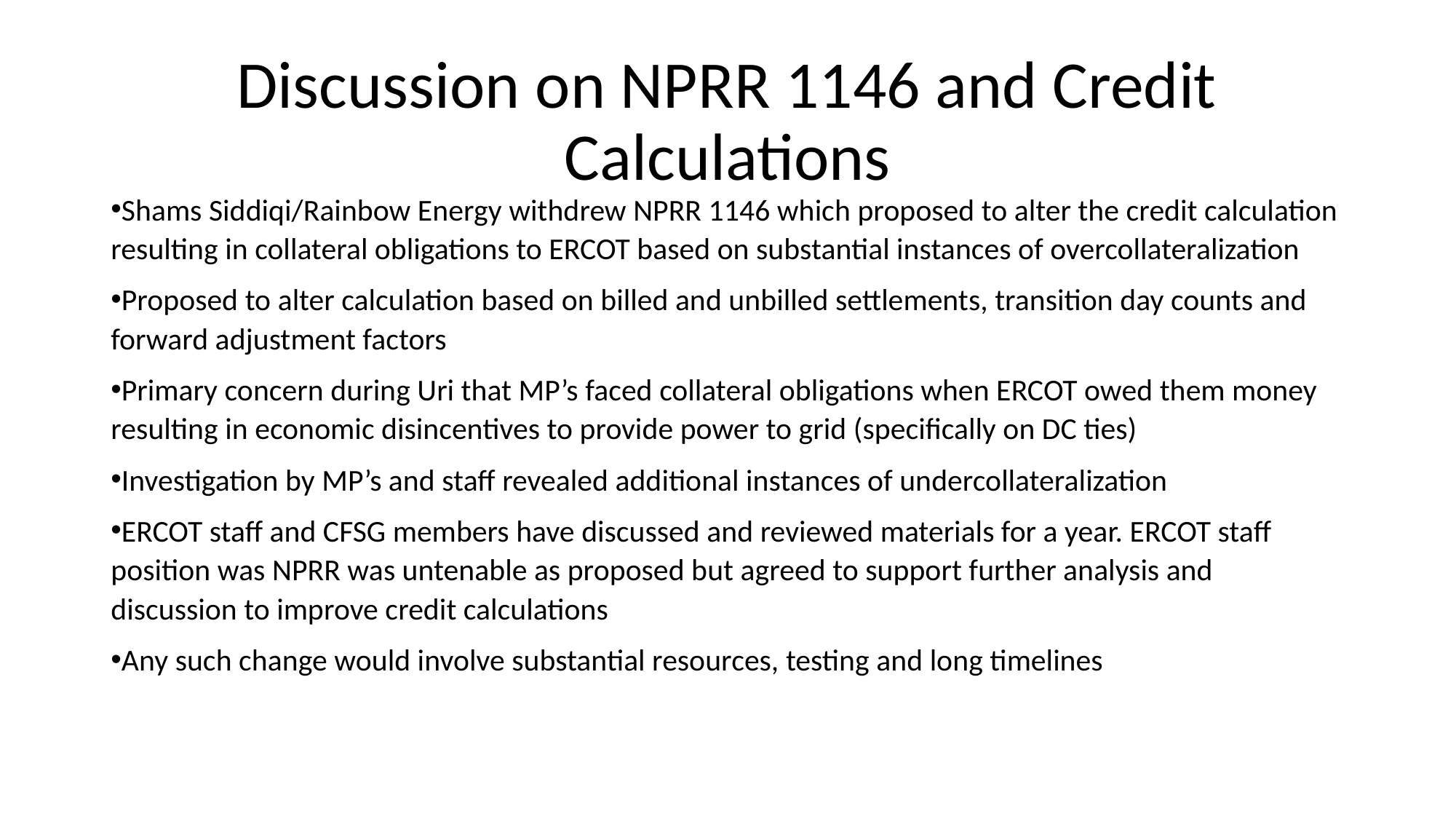

# Discussion on NPRR 1146 and Credit Calculations
Shams Siddiqi/Rainbow Energy withdrew NPRR 1146 which proposed to alter the credit calculation resulting in collateral obligations to ERCOT based on substantial instances of overcollateralization
Proposed to alter calculation based on billed and unbilled settlements, transition day counts and forward adjustment factors
Primary concern during Uri that MP’s faced collateral obligations when ERCOT owed them money resulting in economic disincentives to provide power to grid (specifically on DC ties)
Investigation by MP’s and staff revealed additional instances of undercollateralization
ERCOT staff and CFSG members have discussed and reviewed materials for a year. ERCOT staff position was NPRR was untenable as proposed but agreed to support further analysis and discussion to improve credit calculations
Any such change would involve substantial resources, testing and long timelines